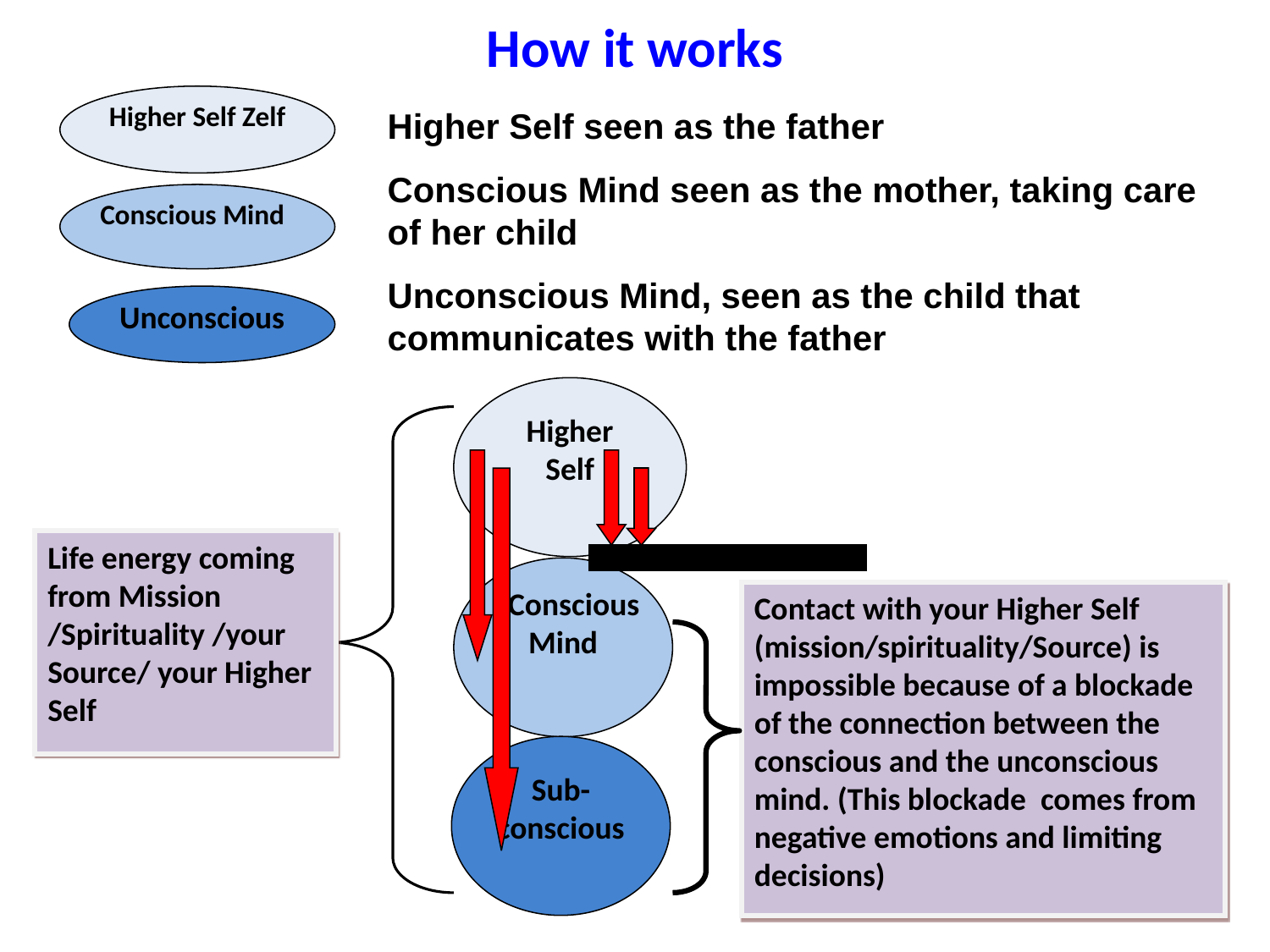

# How it works
Higher Self Zelf
Higher Self seen as the father
Conscious Mind seen as the mother, taking care of her child
Unconscious Mind, seen as the child that communicates with the father
Conscious Mind
Unconscious
Higher Self

Life energy coming from Mission /Spirituality /your Source/ your Higher Self
   Conscious Mind
Contact with your Higher Self (mission/spirituality/Source) is impossible because of a blockade of the connection between the conscious and the unconscious mind. (This blockade  comes from negative emotions and limiting decisions)

Sub-conscious